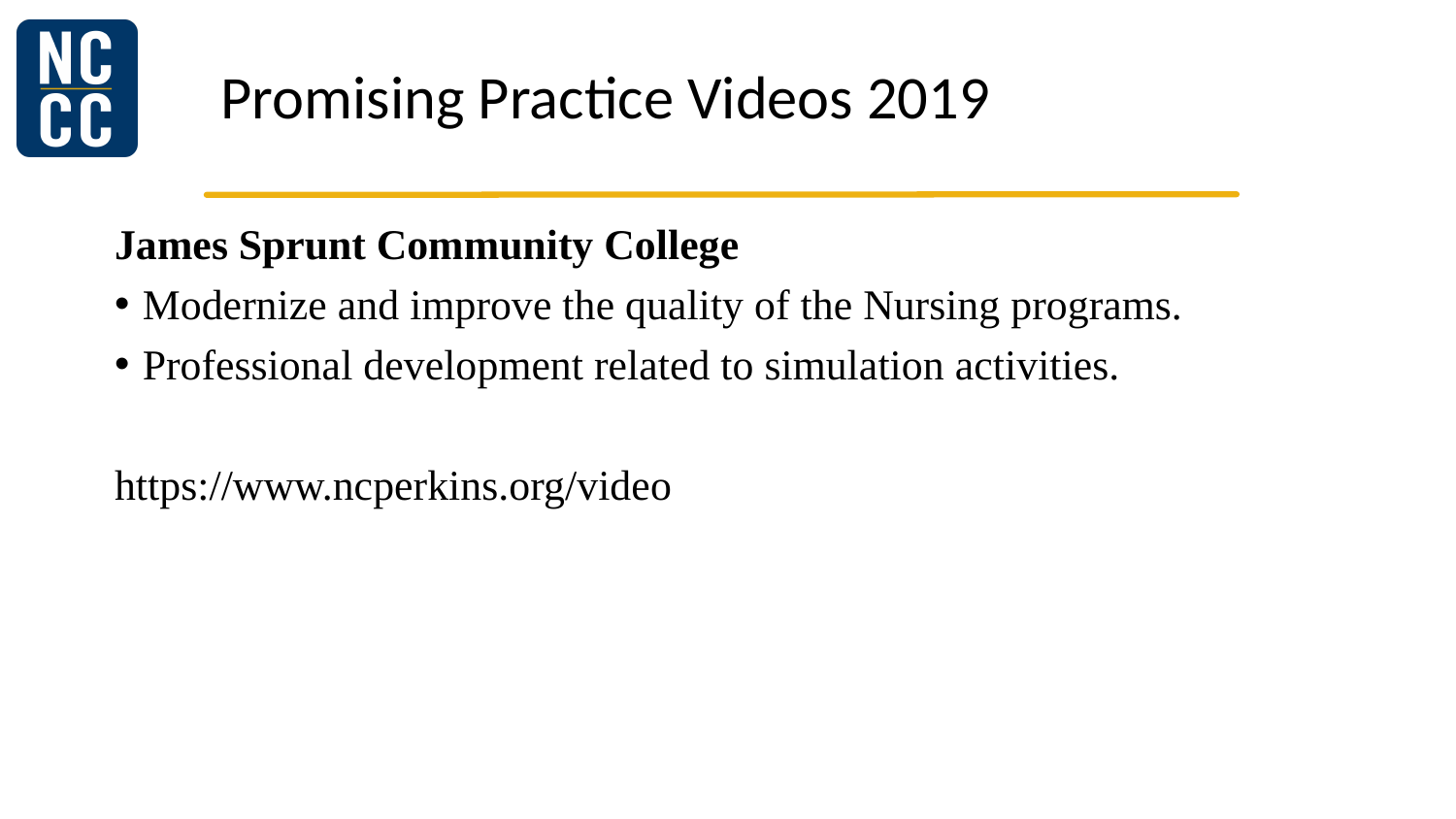

# Promising Practice Videos 2019
James Sprunt Community College
Modernize and improve the quality of the Nursing programs.
Professional development related to simulation activities.

https://www.ncperkins.org/video